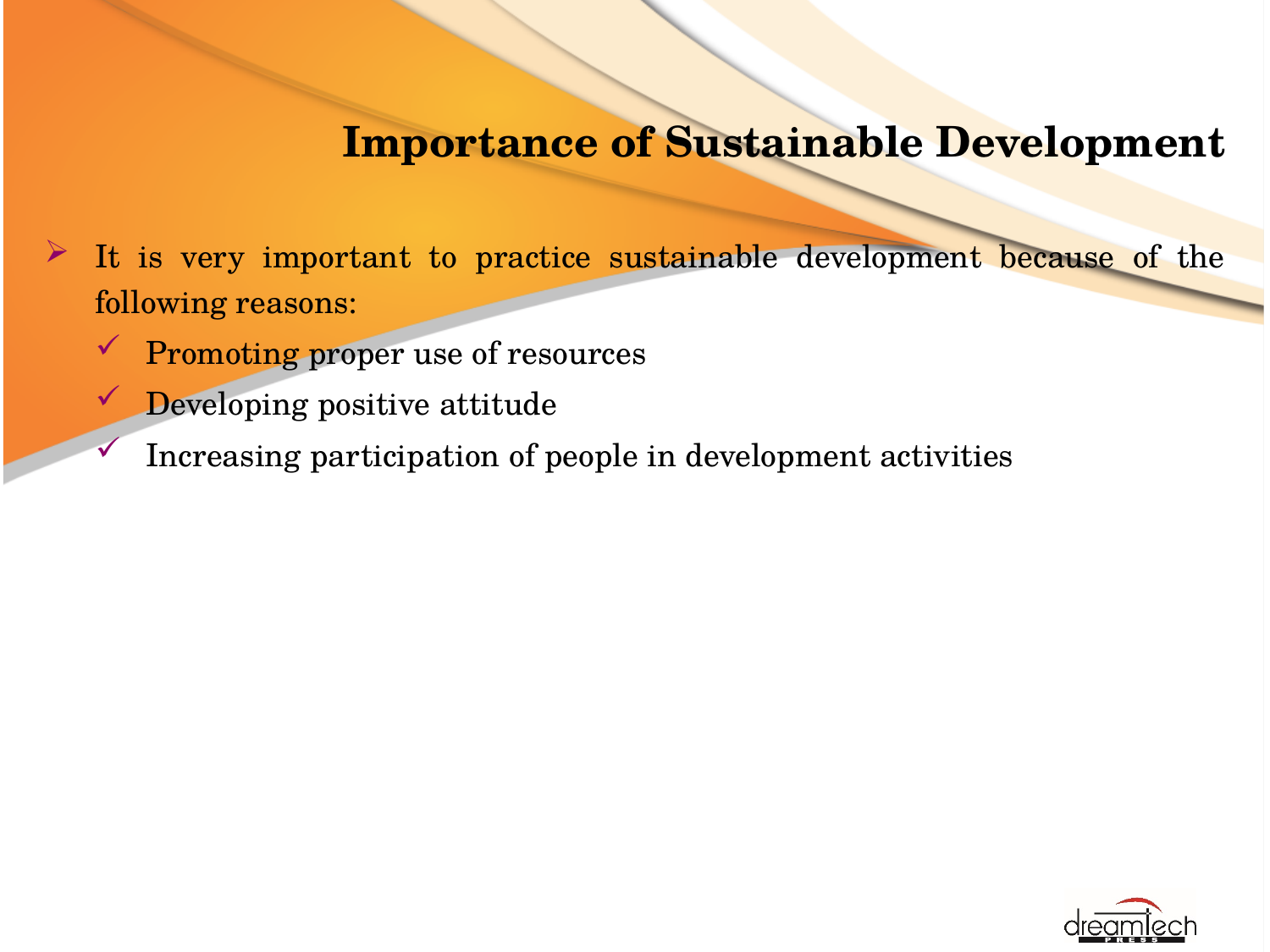

# Importance of Sustainable Development
It is very important to practice sustainable development because of the following reasons:
Promoting proper use of resources
Developing positive attitude
Increasing participation of people in development activities